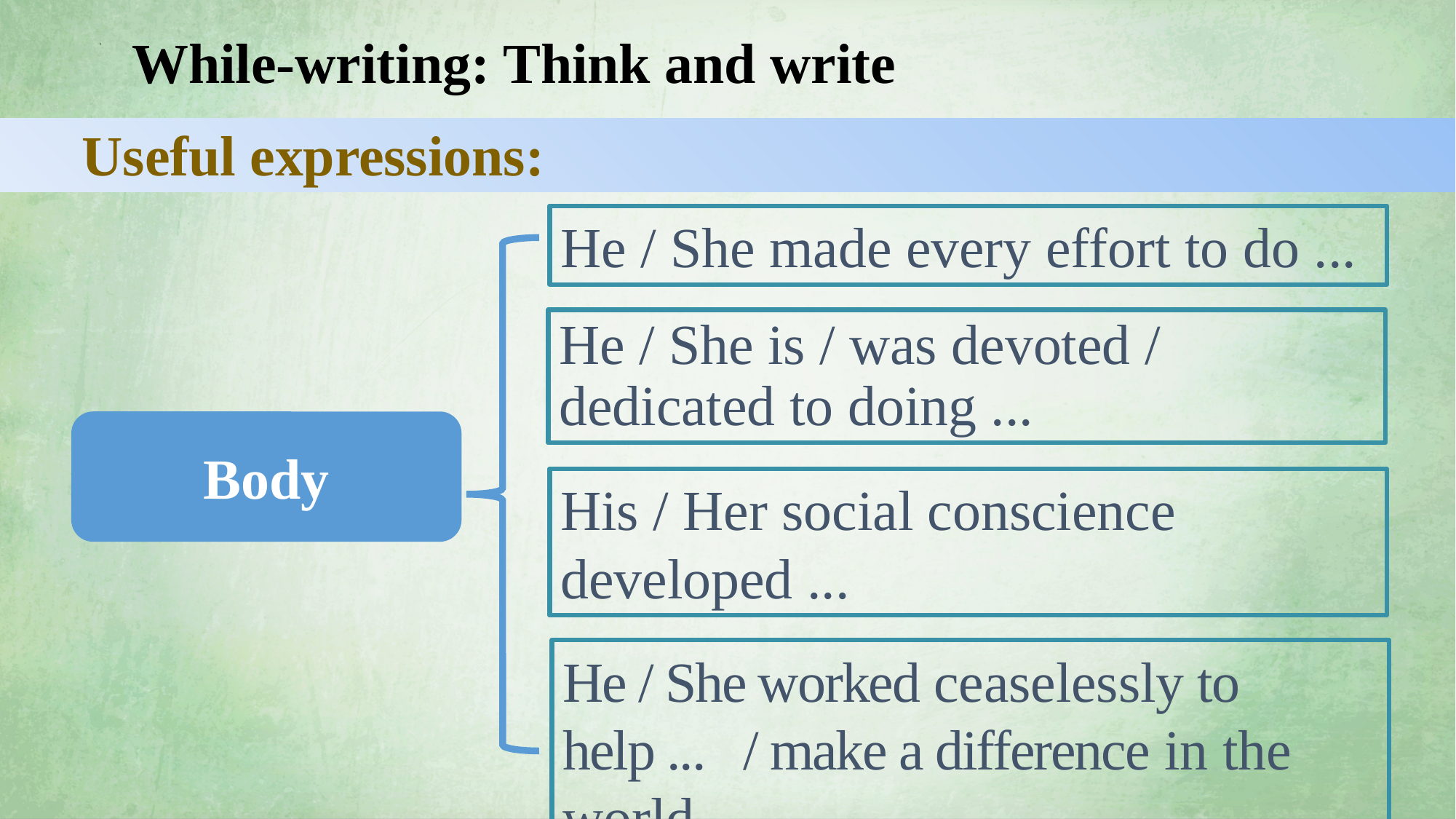

While-writing: Think and write

Useful expressions:
He / She made every effort to do ...

He / She is / was devoted / dedicated to doing ...
Body
His / Her social conscience developed ...
He / She worked ceaselessly to help ...   / make a difference in the world ...